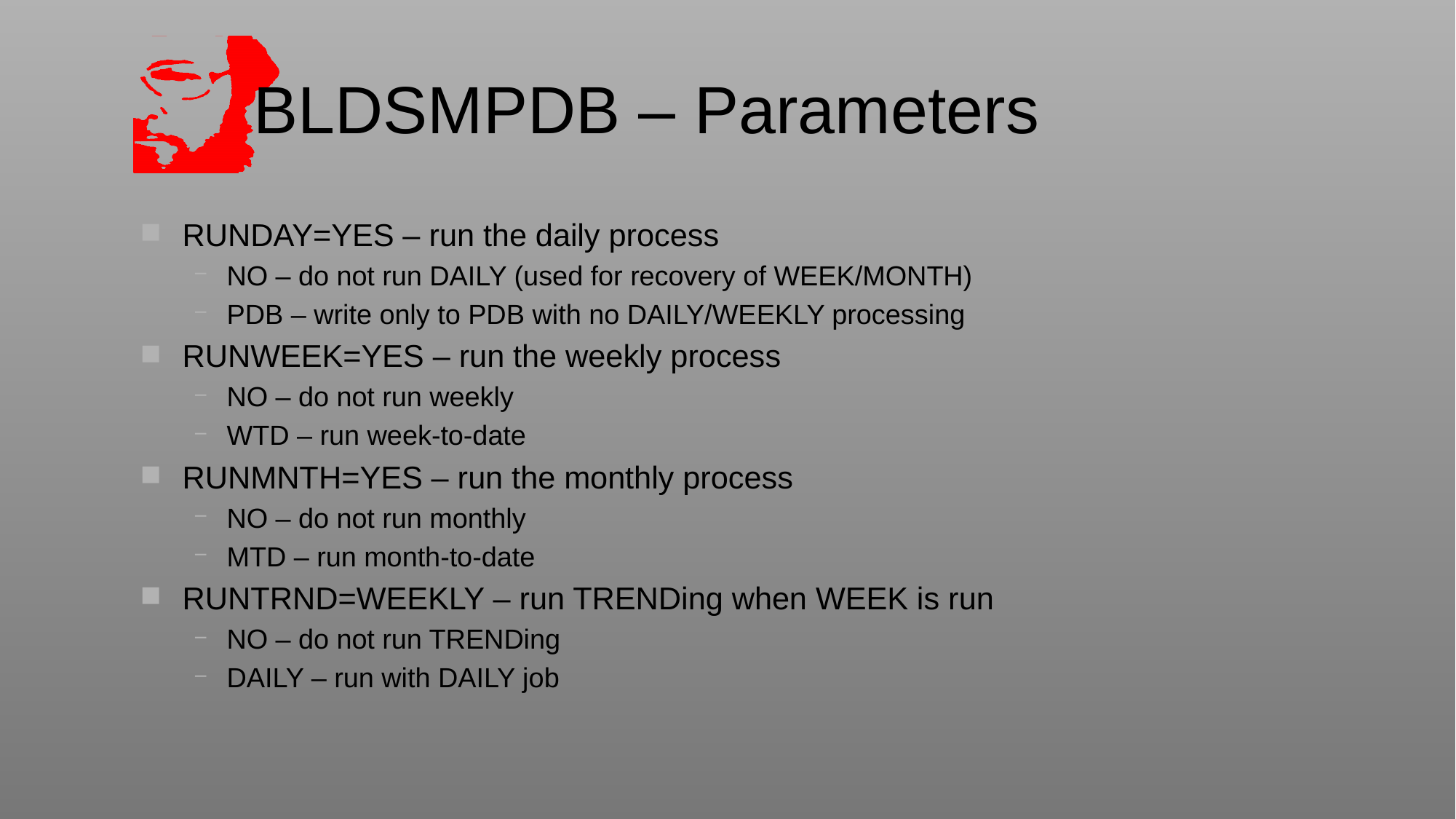

# BLDSMPDB – Parameters
RUNDAY=YES – run the daily process
NO – do not run DAILY (used for recovery of WEEK/MONTH)
PDB – write only to PDB with no DAILY/WEEKLY processing
RUNWEEK=YES – run the weekly process
NO – do not run weekly
WTD – run week-to-date
RUNMNTH=YES – run the monthly process
NO – do not run monthly
MTD – run month-to-date
RUNTRND=WEEKLY – run TRENDing when WEEK is run
NO – do not run TRENDing
DAILY – run with DAILY job